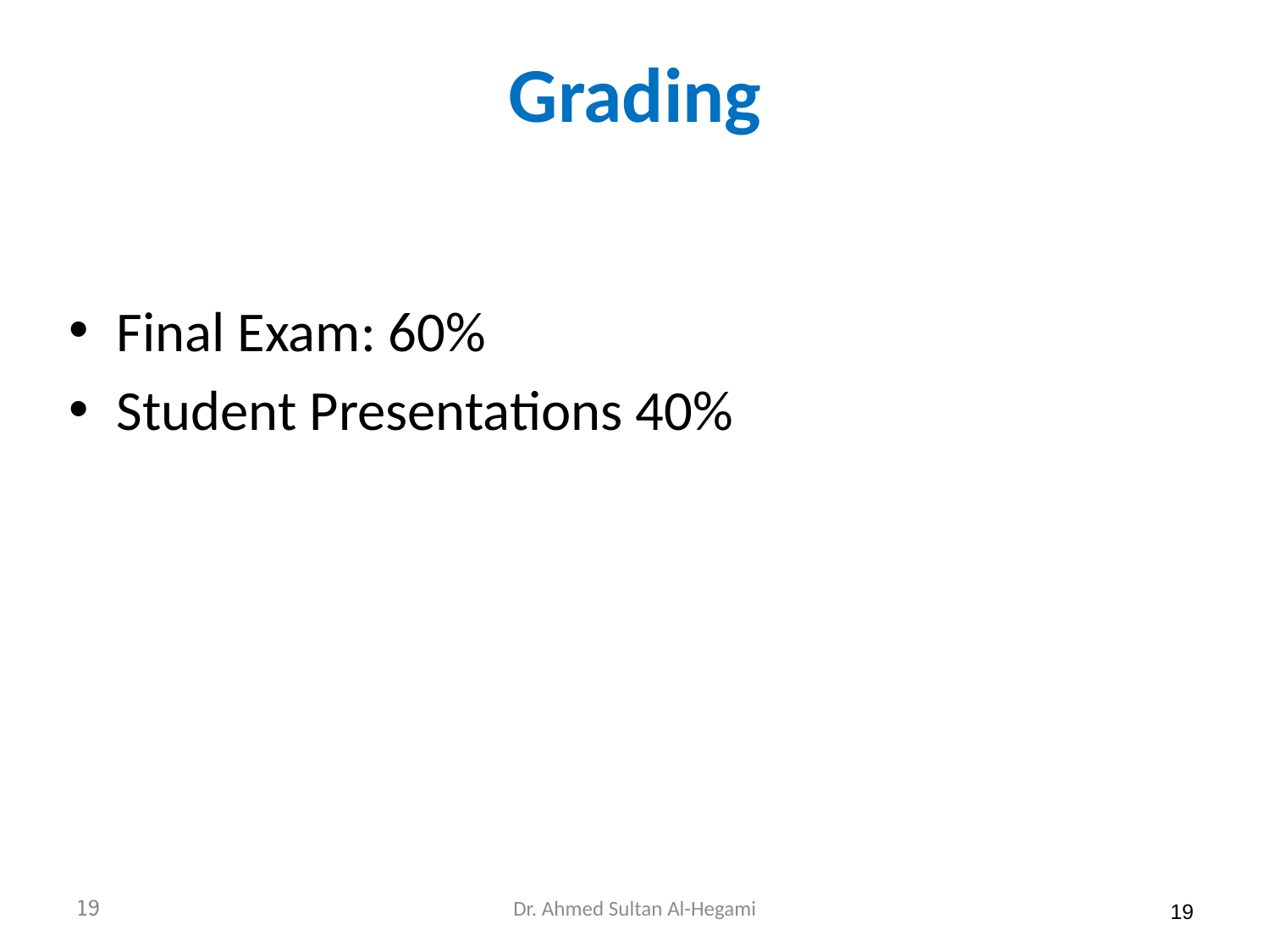

Grading
Final Exam: 60%
Student Presentations 40%
19
19
Dr. Ahmed Sultan Al-Hegami